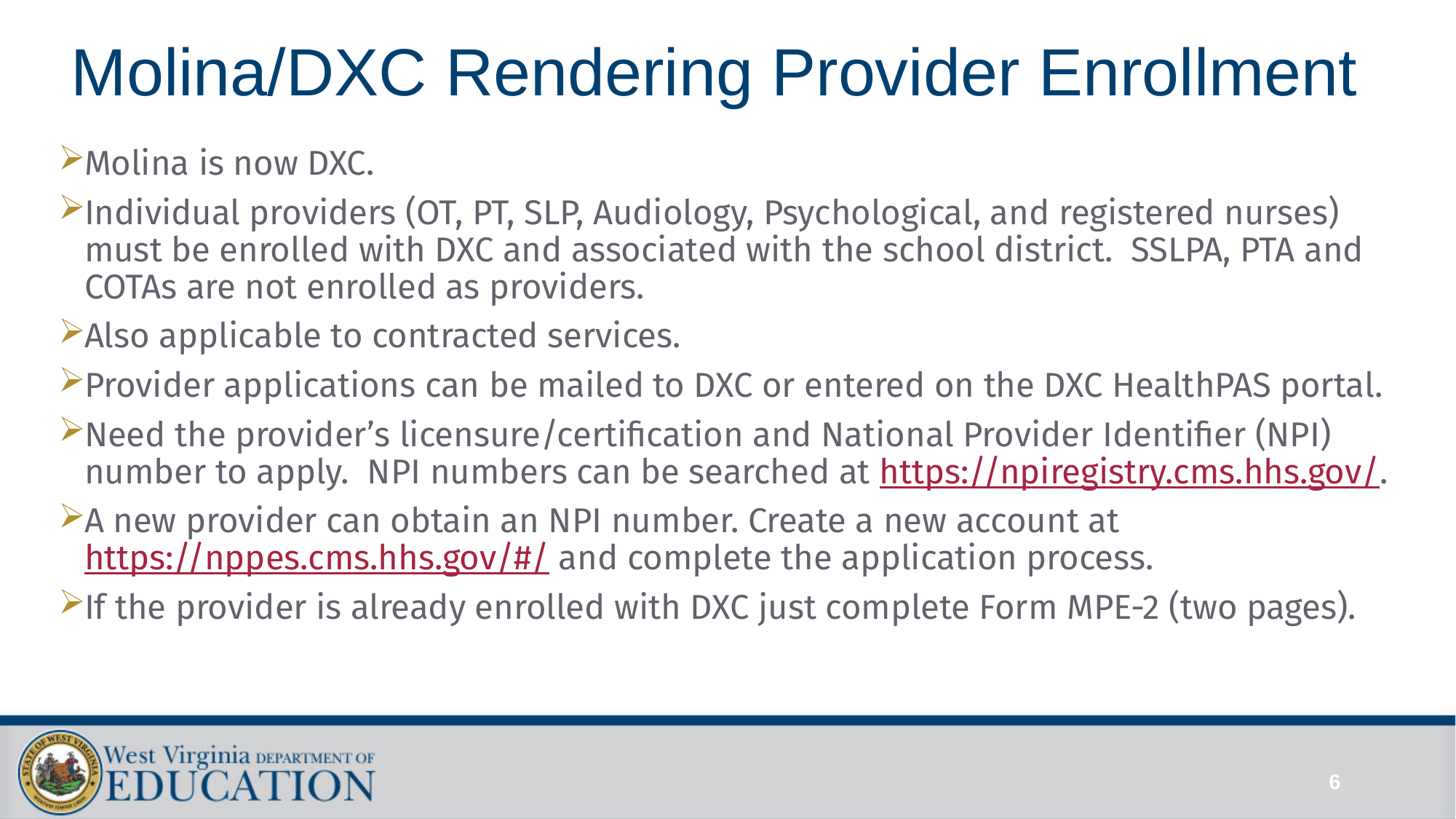

# Molina/DXC Rendering Provider Enrollment
Molina is now DXC.
Individual providers (OT, PT, SLP, Audiology, Psychological, and registered nurses) must be enrolled with DXC and associated with the school district.  SSLPA, PTA and COTAs are not enrolled as providers.
Also applicable to contracted services.
Provider applications can be mailed to DXC or entered on the DXC HealthPAS portal.
Need the provider’s licensure/certification and National Provider Identifier (NPI) number to apply.  NPI numbers can be searched at https://npiregistry.cms.hhs.gov/.
A new provider can obtain an NPI number. Create a new account at https://nppes.cms.hhs.gov/#/ and complete the application process.
If the provider is already enrolled with DXC just complete Form MPE-2 (two pages).
6